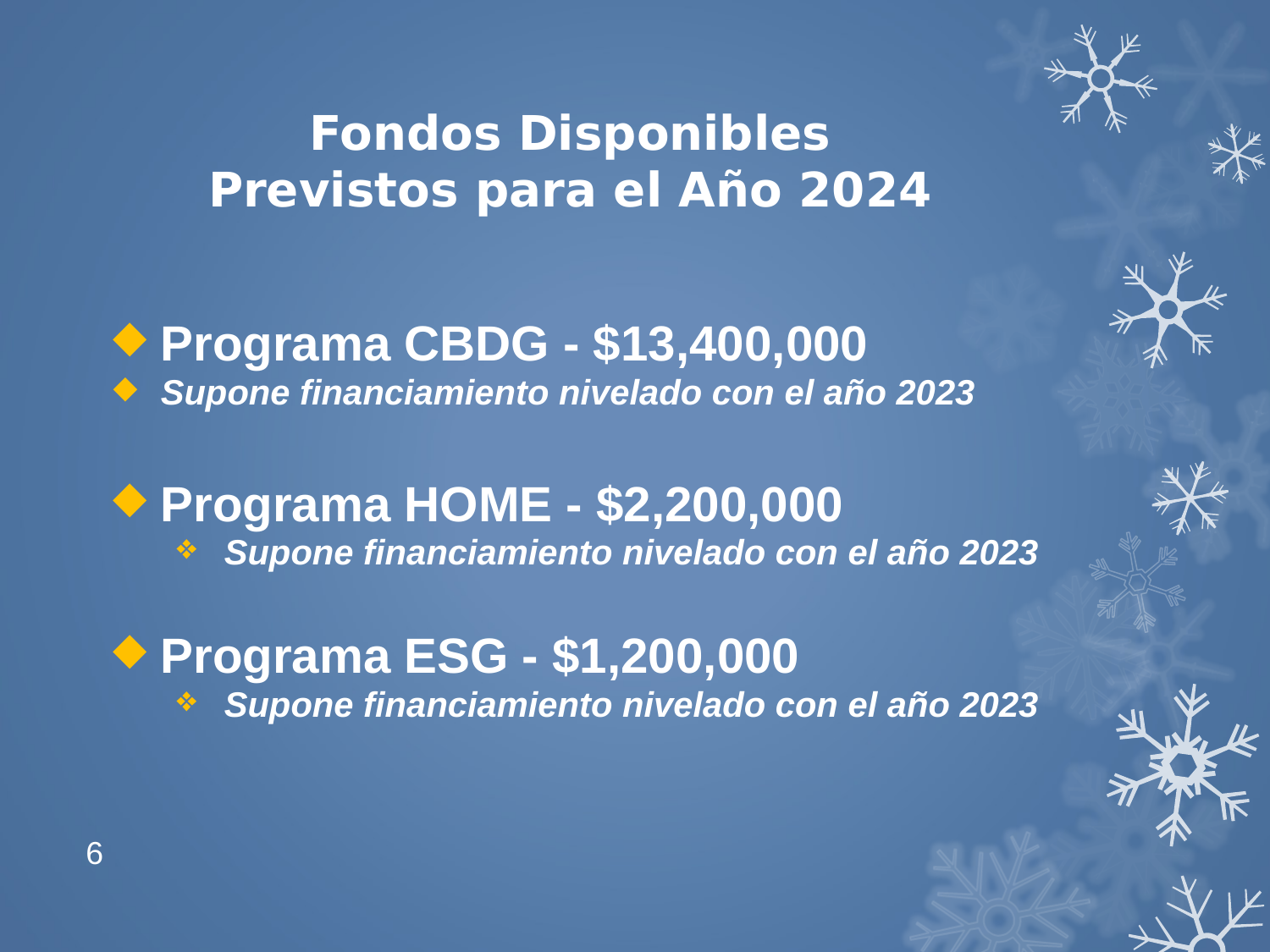

Fondos Disponibles Previstos para el Año 2024

Programa CBDG - $13,400,000
Supone financiamiento nivelado con el año 2023

Programa HOME - $2,200,000
Supone financiamiento nivelado con el año 2023

Programa ESG - $1,200,000
Supone financiamiento nivelado con el año 2023
6